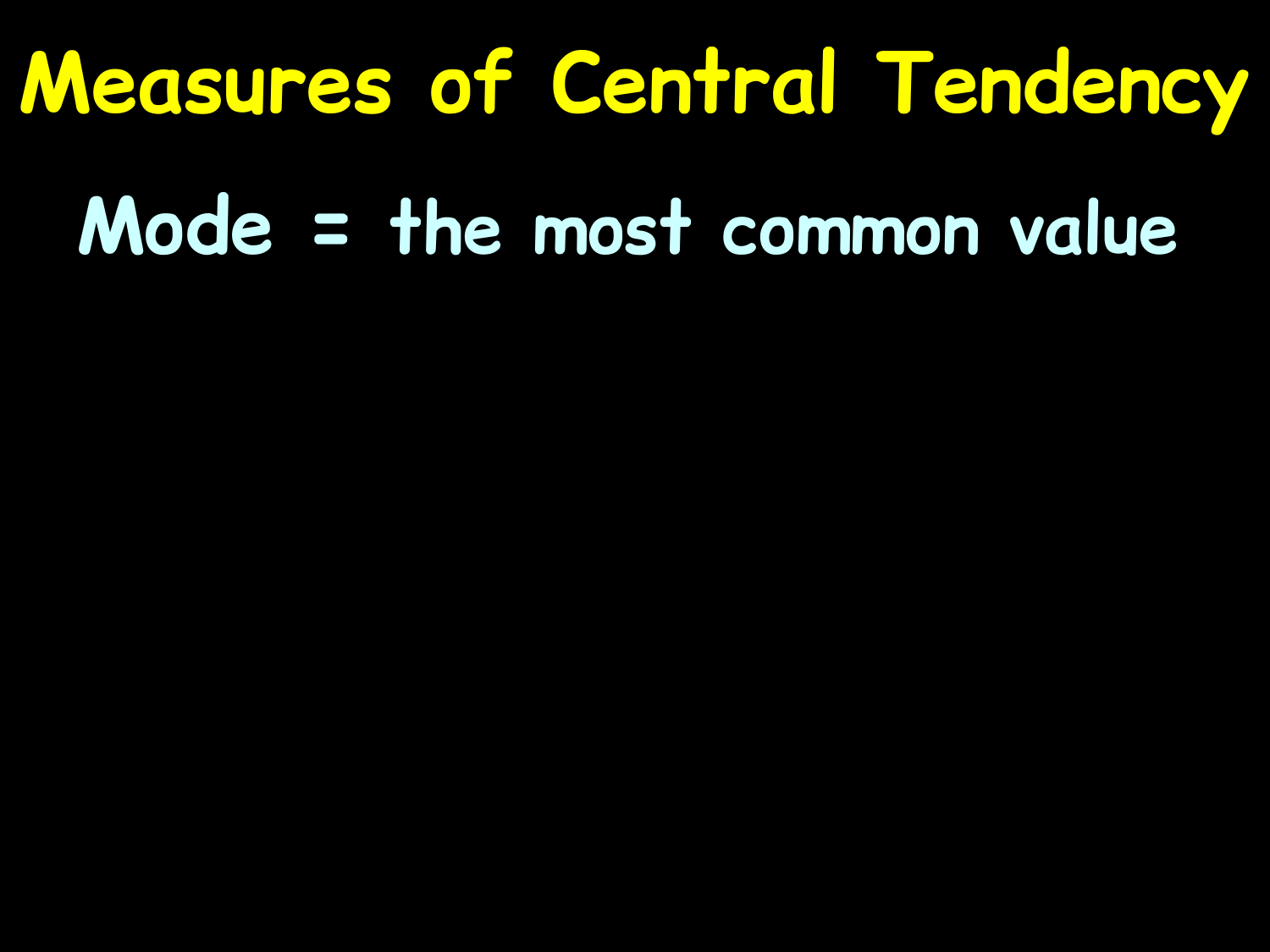

# Measures of Central Tendency
Mode = the most common value